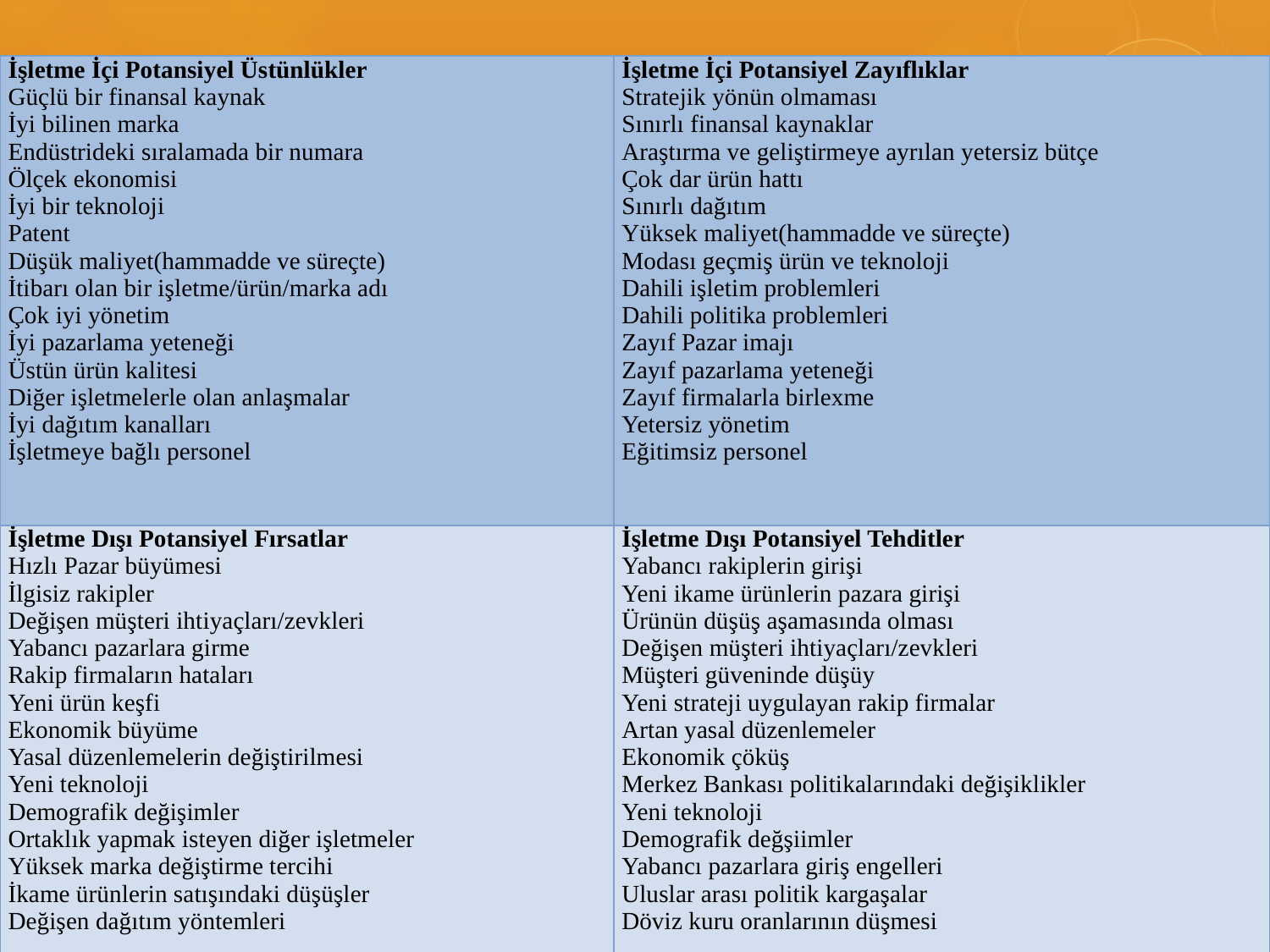

GZFT göz önünde bulundurulması gereken konular
| İşletme İçi Potansiyel Üstünlükler Güçlü bir finansal kaynak İyi bilinen marka Endüstrideki sıralamada bir numara Ölçek ekonomisi İyi bir teknoloji Patent Düşük maliyet(hammadde ve süreçte) İtibarı olan bir işletme/ürün/marka adı Çok iyi yönetim İyi pazarlama yeteneği Üstün ürün kalitesi Diğer işletmelerle olan anlaşmalar İyi dağıtım kanalları İşletmeye bağlı personel | İşletme İçi Potansiyel Zayıflıklar Stratejik yönün olmaması Sınırlı finansal kaynaklar Araştırma ve geliştirmeye ayrılan yetersiz bütçe Çok dar ürün hattı Sınırlı dağıtım Yüksek maliyet(hammadde ve süreçte) Modası geçmiş ürün ve teknoloji Dahili işletim problemleri Dahili politika problemleri Zayıf Pazar imajı Zayıf pazarlama yeteneği Zayıf firmalarla birlexme Yetersiz yönetim Eğitimsiz personel |
| --- | --- |
| İşletme Dışı Potansiyel Fırsatlar Hızlı Pazar büyümesi İlgisiz rakipler Değişen müşteri ihtiyaçları/zevkleri Yabancı pazarlara girme Rakip firmaların hataları Yeni ürün keşfi Ekonomik büyüme Yasal düzenlemelerin değiştirilmesi Yeni teknoloji Demografik değişimler Ortaklık yapmak isteyen diğer işletmeler Yüksek marka değiştirme tercihi İkame ürünlerin satışındaki düşüşler Değişen dağıtım yöntemleri | İşletme Dışı Potansiyel Tehditler Yabancı rakiplerin girişi Yeni ikame ürünlerin pazara girişi Ürünün düşüş aşamasında olması Değişen müşteri ihtiyaçları/zevkleri Müşteri güveninde düşüy Yeni strateji uygulayan rakip firmalar Artan yasal düzenlemeler Ekonomik çöküş Merkez Bankası politikalarındaki değişiklikler Yeni teknoloji Demografik değşiimler Yabancı pazarlara giriş engelleri Uluslar arası politik kargaşalar Döviz kuru oranlarının düşmesi |